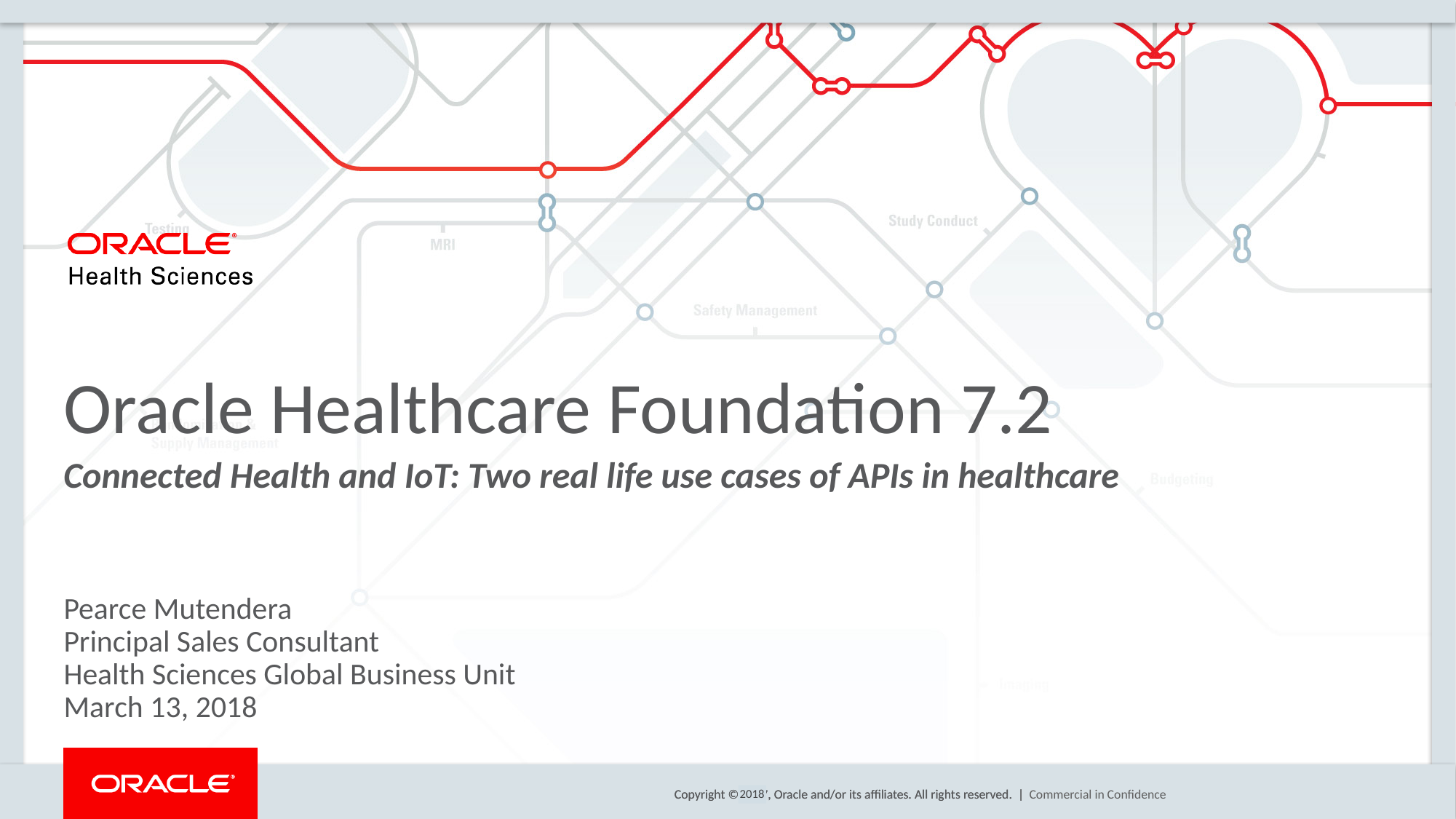

# Oracle Healthcare Foundation 7.2
Connected Health and IoT: Two real life use cases of APIs in healthcare
Pearce Mutendera
Principal Sales Consultant
Health Sciences Global Business Unit
March 13, 2018

Commercial in Confidence
2018